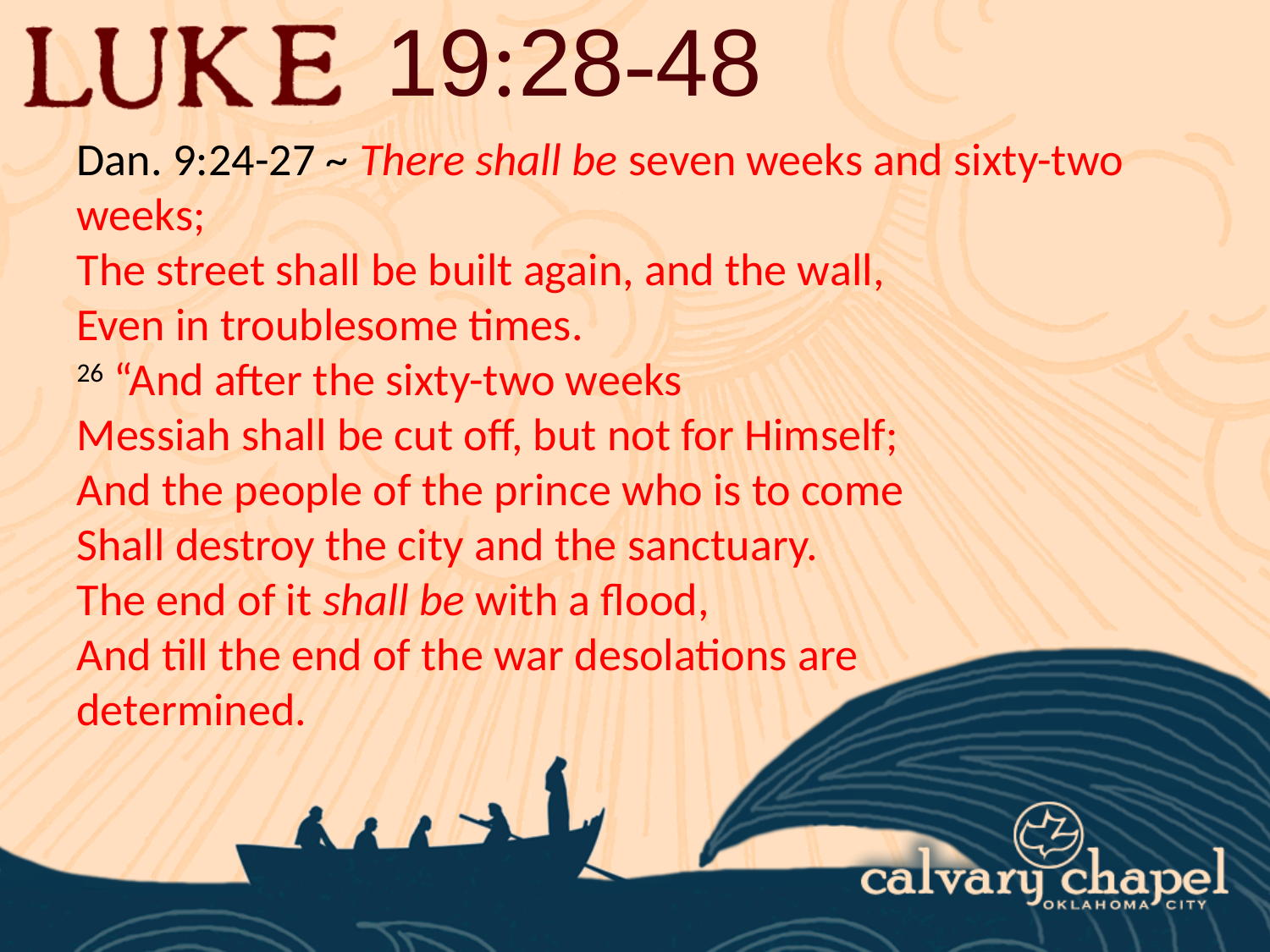

19:28-48
Dan. 9:24-27 ~ There shall be seven weeks and sixty-two weeks;
The street shall be built again, and the wall,
Even in troublesome times.
26 “And after the sixty-two weeks
Messiah shall be cut off, but not for Himself;
And the people of the prince who is to come
Shall destroy the city and the sanctuary.
The end of it shall be with a flood,
And till the end of the war desolations are
determined.